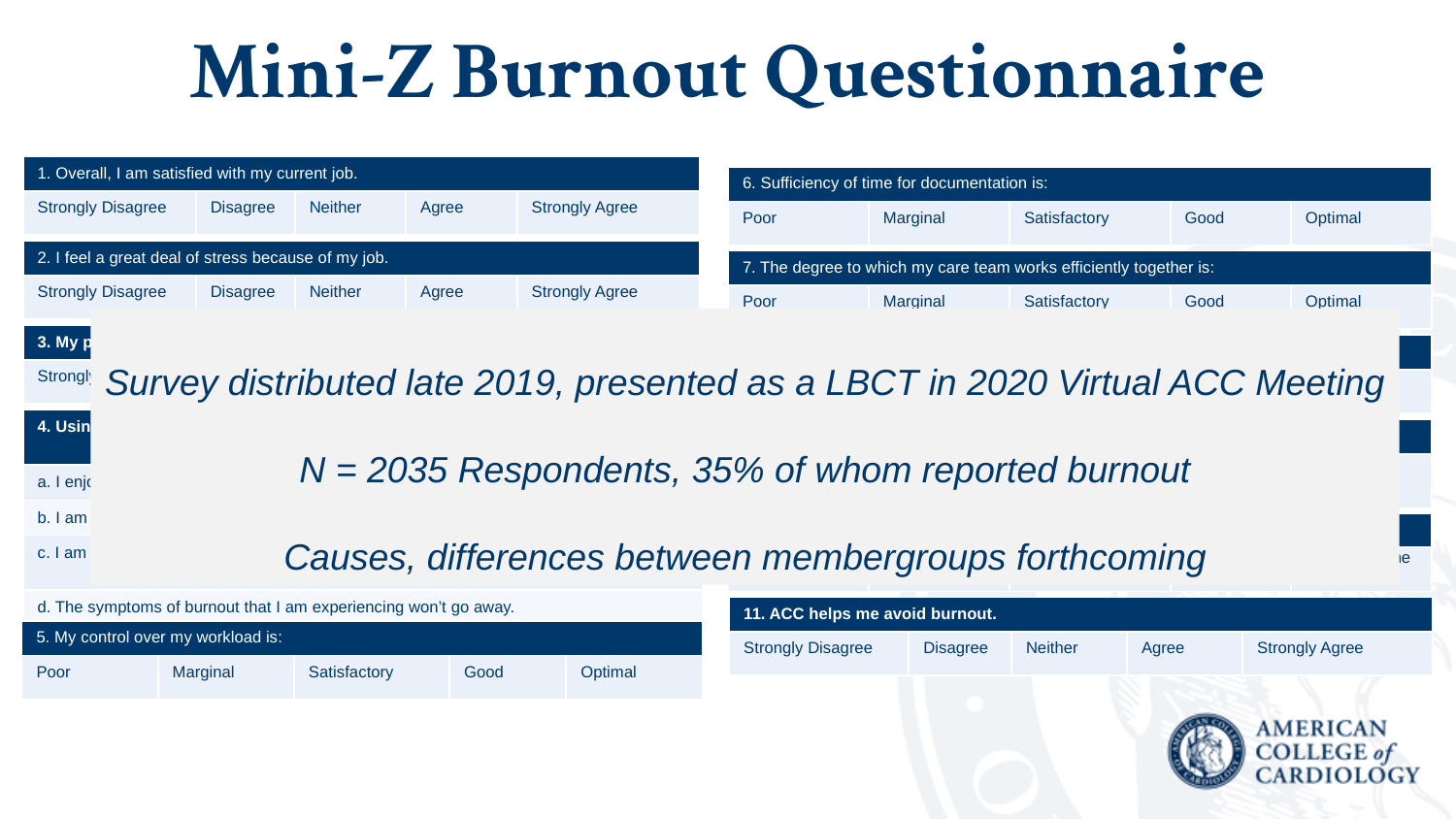

# Mini-Z Burnout Questionnaire
| 1. Overall, I am satisfied with my current job. |  |  |  |  |
| --- | --- | --- | --- | --- |
| Strongly Disagree | Disagree | Neither | Agree | Strongly Agree |
| 6. Sufficiency of time for documentation is: |  |  |  |  |
| --- | --- | --- | --- | --- |
| Poor | Marginal | Satisfactory | Good | Optimal |
| 2. I feel a great deal of stress because of my job. |  |  |  |  |
| --- | --- | --- | --- | --- |
| Strongly Disagree | Disagree | Neither | Agree | Strongly Agree |
| 7. The degree to which my care team works efficiently together is: |  |  |  |  |
| --- | --- | --- | --- | --- |
| Poor | Marginal | Satisfactory | Good | Optimal |
Survey distributed late 2019, presented as a LBCT in 2020 Virtual ACC Meeting
N = 2035 Respondents, 35% of whom reported burnout
Causes, differences between membergroups forthcoming
| 3. My professional values are well aligned with those of my department leaders. |  |  |  |  |
| --- | --- | --- | --- | --- |
| Strongly Disagree | Disagree | Neither | Agree | Strongly Agree |
| 8. My proficiency with EHR use is: |  |  |  |  |
| --- | --- | --- | --- | --- |
| Poor | Marginal | Satisfactory | Good | Optimal |
| 4. Using your own definition of “burnout,” please select one of the answers below. |
| --- |
| a. I enjoy my work. I have no symptoms of burnout. |
| b. I am stressed, but I don’t feel burned out. |
| c. I am definitely burning out and have symptoms of burnout, e.g., emotional exhaustion. |
| d. The symptoms of burnout that I am experiencing won’t go away. |
| e. I feel completely burned out. I am at the point where I may need to seek help. |
| 9. Which number best describes the atmosphere in your primary work area? |  |  |  |  |
| --- | --- | --- | --- | --- |
| 1 - Calm | 2 | 3 - Busy, but reasonable | 4 | 5 - Hectic, chaotic |
| 10. The amount of time I spend on the electronic health record (EHR) at home is: |  |  |  |  |
| --- | --- | --- | --- | --- |
| Excessive | Moderately High | Satisfactory | Modest | Minimal/None |
| 11. ACC helps me avoid burnout. |  |  |  |  |
| --- | --- | --- | --- | --- |
| Strongly Disagree | Disagree | Neither | Agree | Strongly Agree |
| 5. My control over my workload is: |  |  |  |  |
| --- | --- | --- | --- | --- |
| Poor | Marginal | Satisfactory | Good | Optimal |